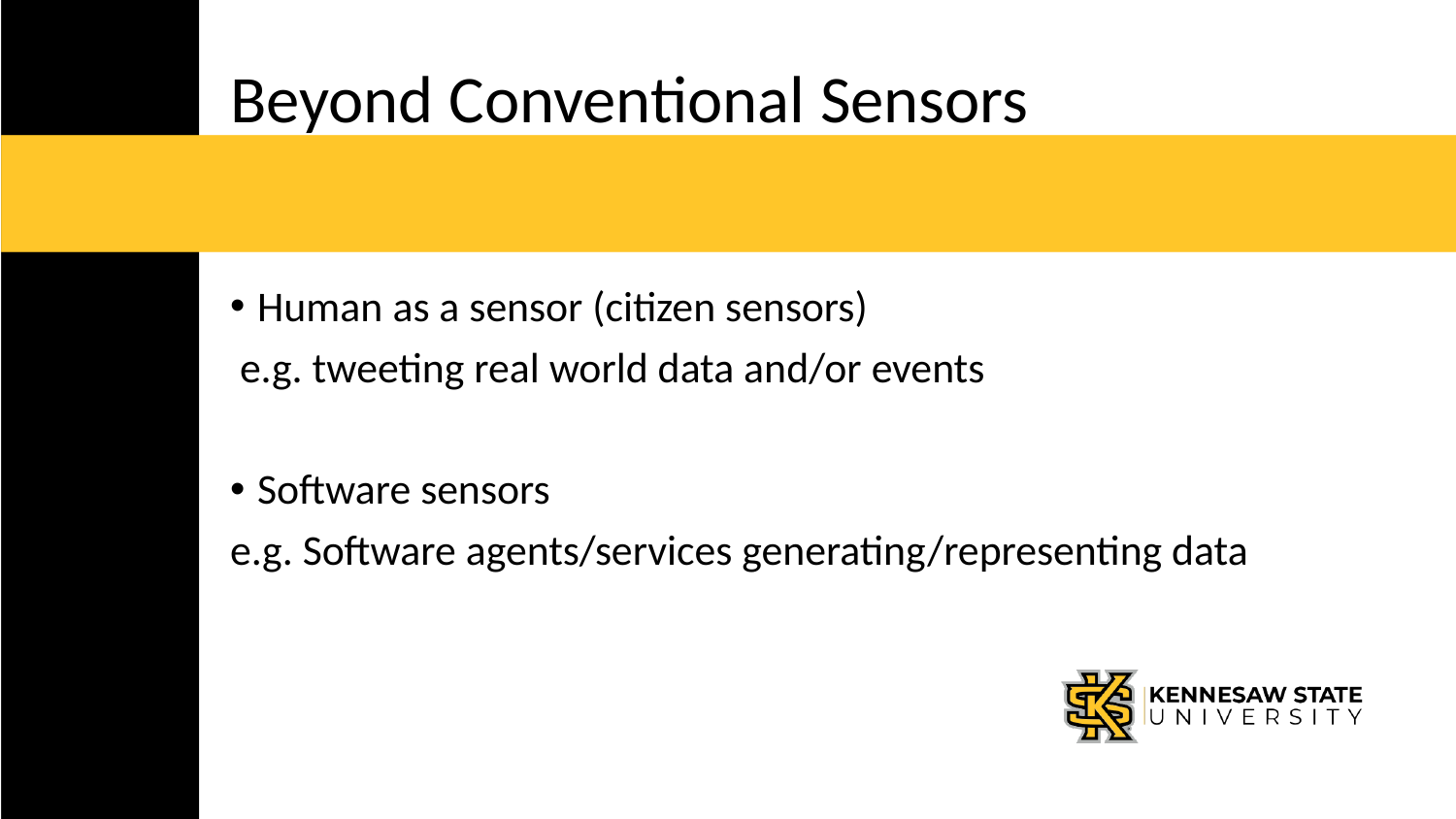

# Beyond Conventional Sensors
Human as a sensor (citizen sensors)
 e.g. tweeting real world data and/or events

Software sensors
e.g. Software agents/services generating/representing data